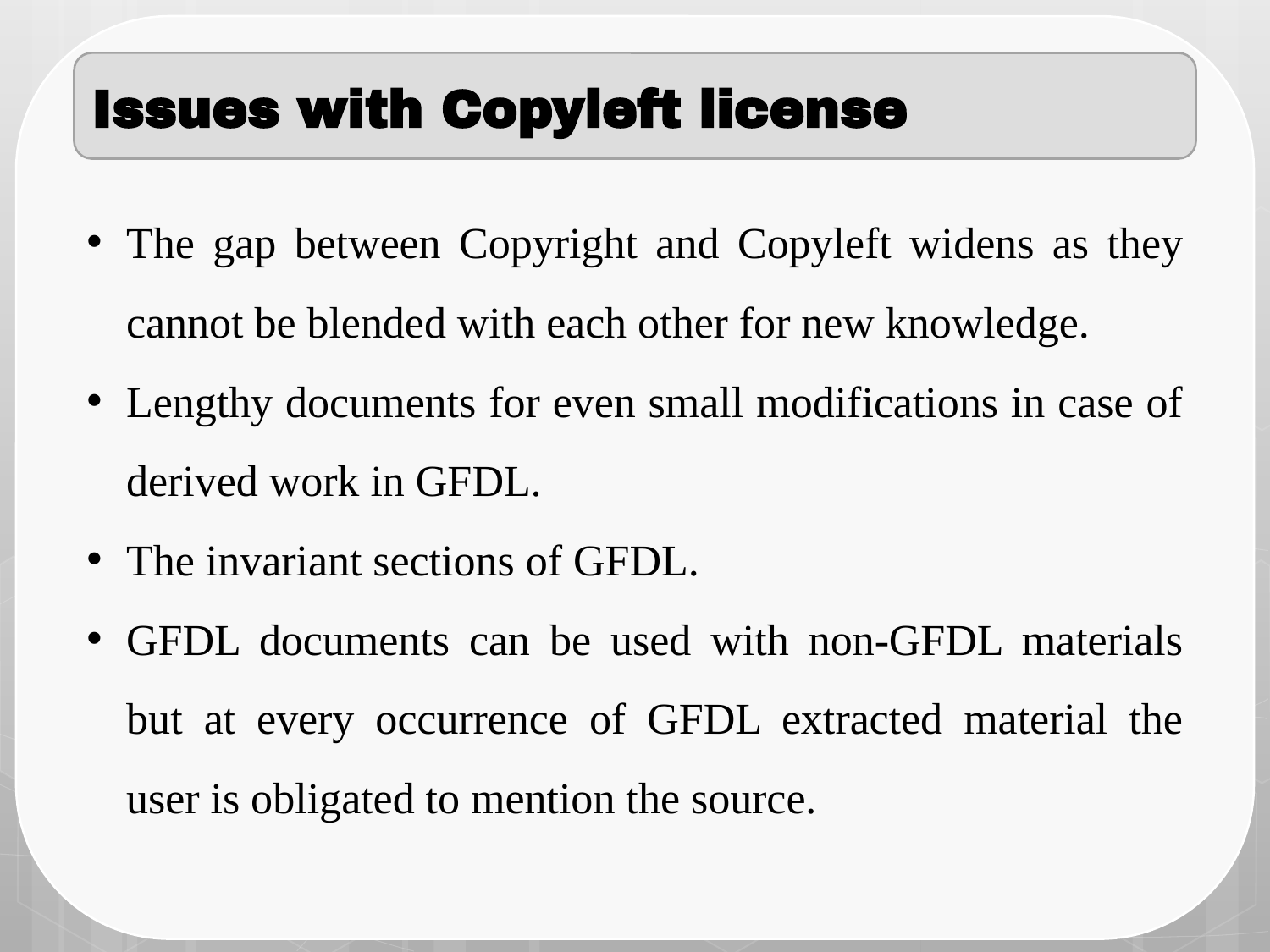

Issues with Copyleft license
The gap between Copyright and Copyleft widens as they cannot be blended with each other for new knowledge.
Lengthy documents for even small modifications in case of derived work in GFDL.
The invariant sections of GFDL.
GFDL documents can be used with non-GFDL materials but at every occurrence of GFDL extracted material the user is obligated to mention the source.